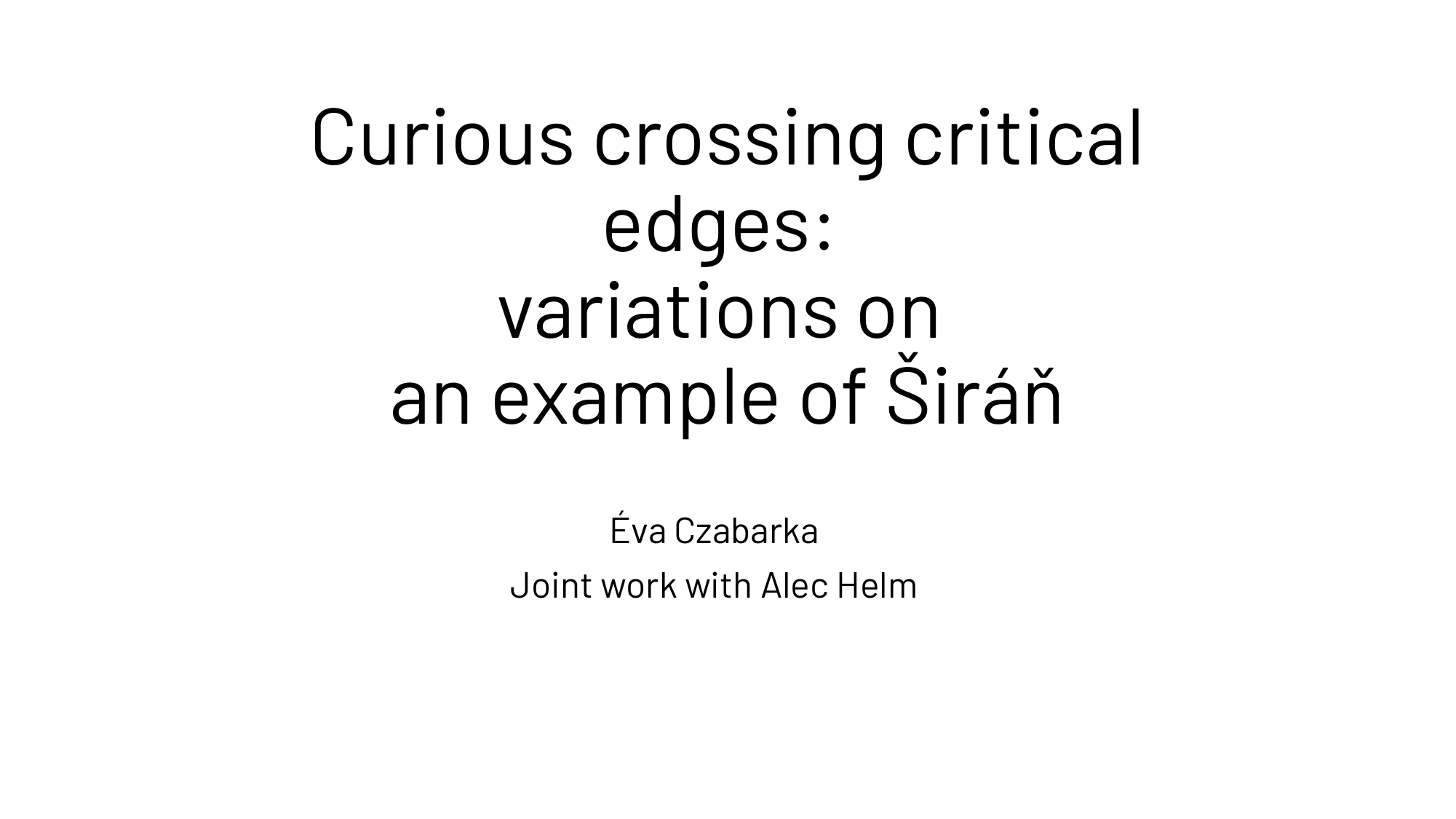

# Curious crossing critical edges: variations on an example of Širáň
Éva Czabarka
Joint work with Alec Helm